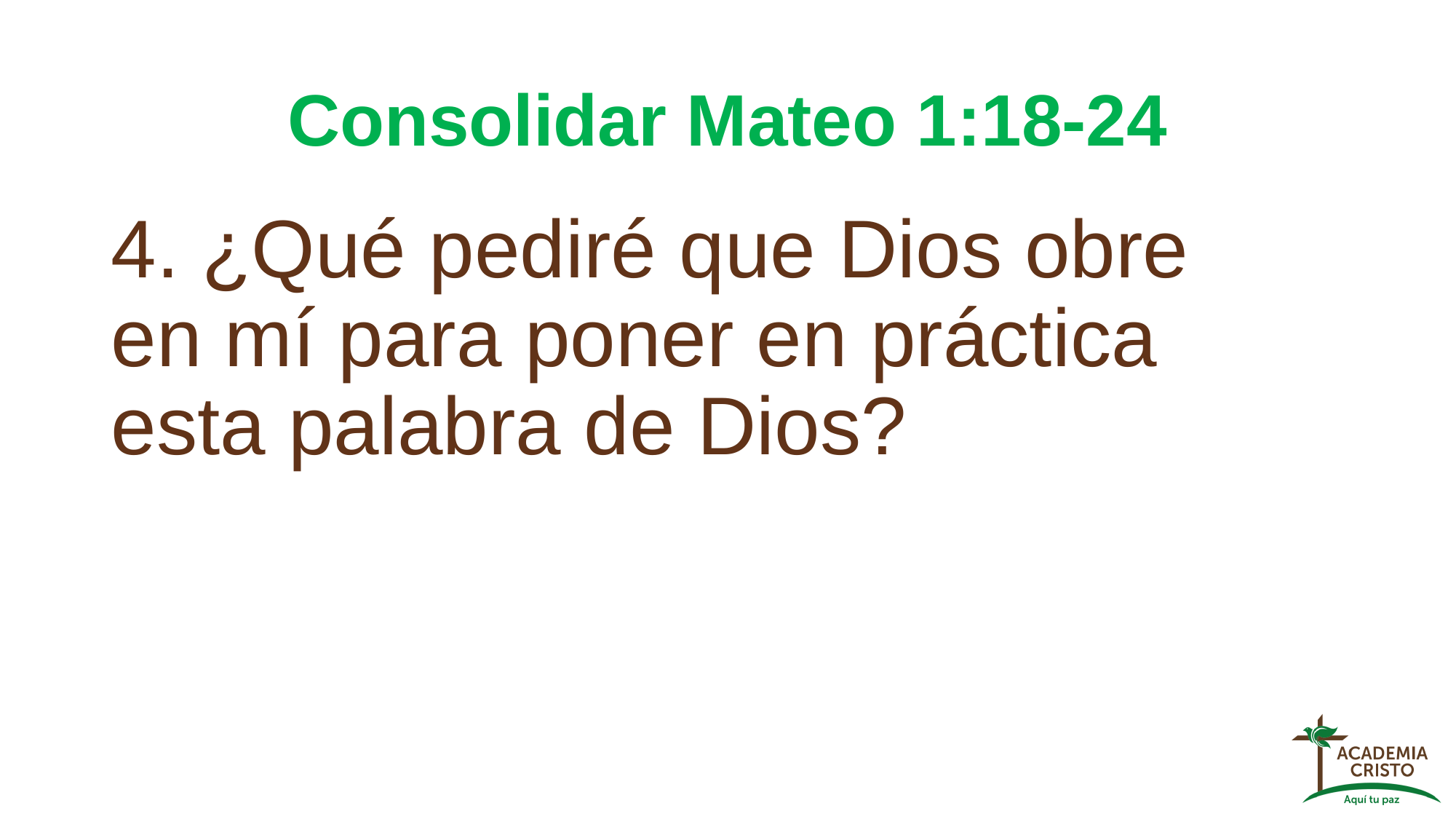

# Consolidar Mateo 1:18-24
4. ¿Qué pediré que Dios obre en mí para poner en práctica esta palabra de Dios?